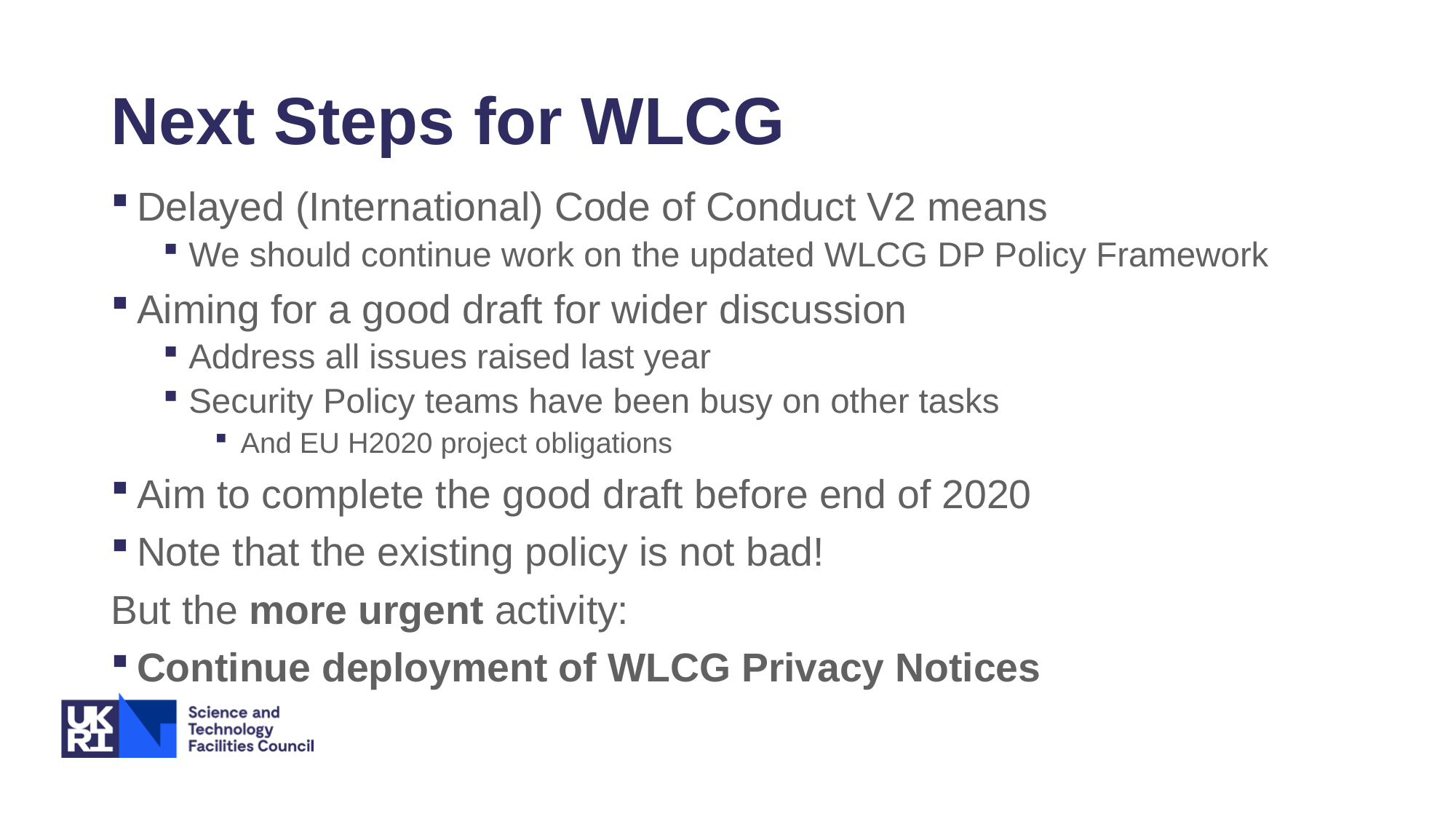

# Next Steps for WLCG
Delayed (International) Code of Conduct V2 means
We should continue work on the updated WLCG DP Policy Framework
Aiming for a good draft for wider discussion
Address all issues raised last year
Security Policy teams have been busy on other tasks
And EU H2020 project obligations
Aim to complete the good draft before end of 2020
Note that the existing policy is not bad!
But the more urgent activity:
Continue deployment of WLCG Privacy Notices